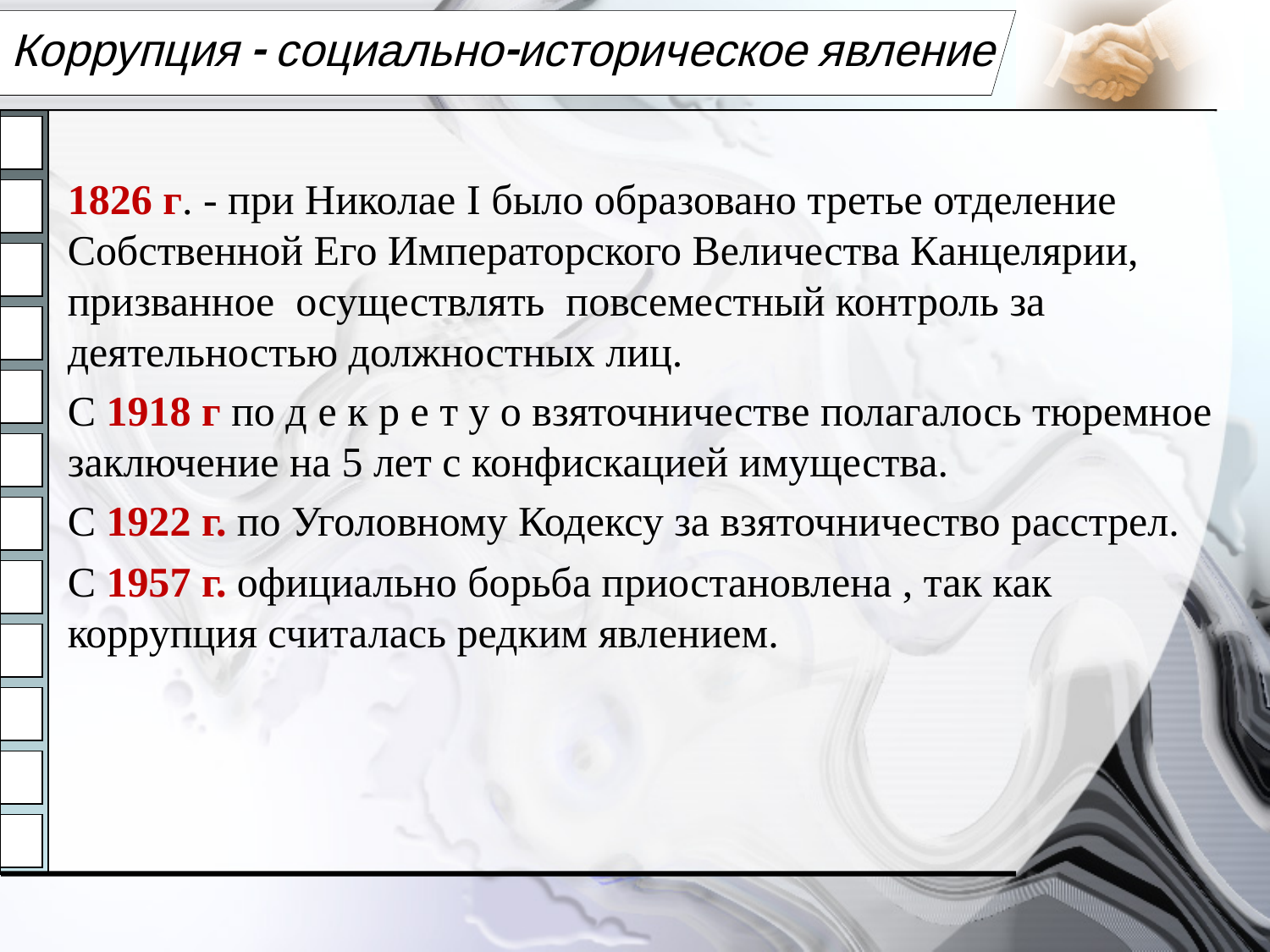

# Коррупция – социально-историческое явление
1826 г. - при Николае I было образовано третье отделение Собственной Его Императорского Величества Канцелярии, призванное  осуществлять  повсеместный контроль за деятельностью должностных лиц.
С 1918 г по д е к р е т у о взяточничестве полагалось тюремное заключение на 5 лет с конфискацией имущества.
С 1922 г. по Уголовному Кодексу за взяточничество расстрел.
С 1957 г. официально борьба приостановлена , так как коррупция считалась редким явлением.